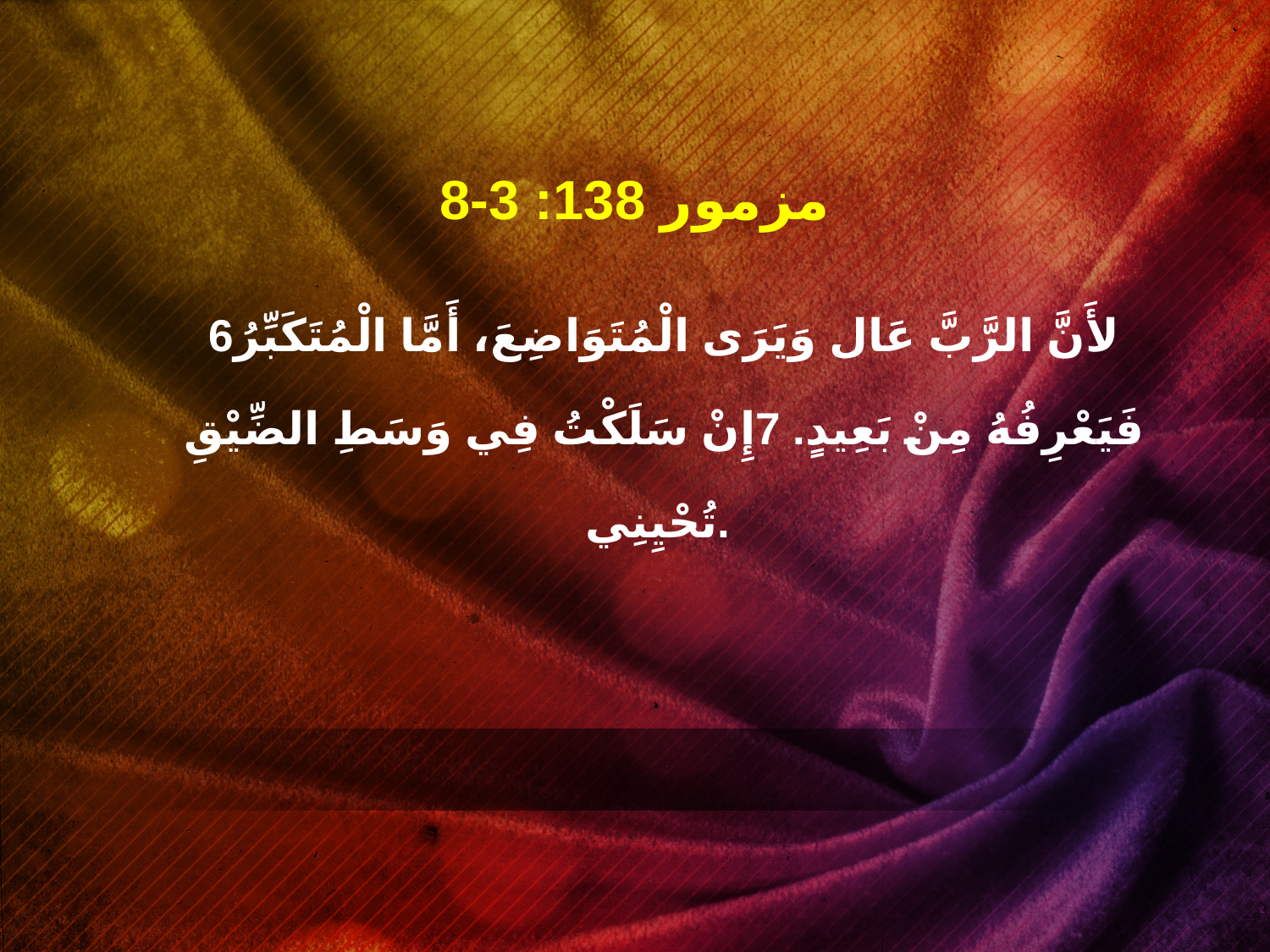

مزمور 138: 3-8
6لأَنَّ الرَّبَّ عَال وَيَرَى الْمُتَوَاضِعَ، أَمَّا الْمُتَكَبِّرُ فَيَعْرِفُهُ مِنْ بَعِيدٍ. 7إِنْ سَلَكْتُ فِي وَسَطِ الضِّيْقِ تُحْيِنِي.